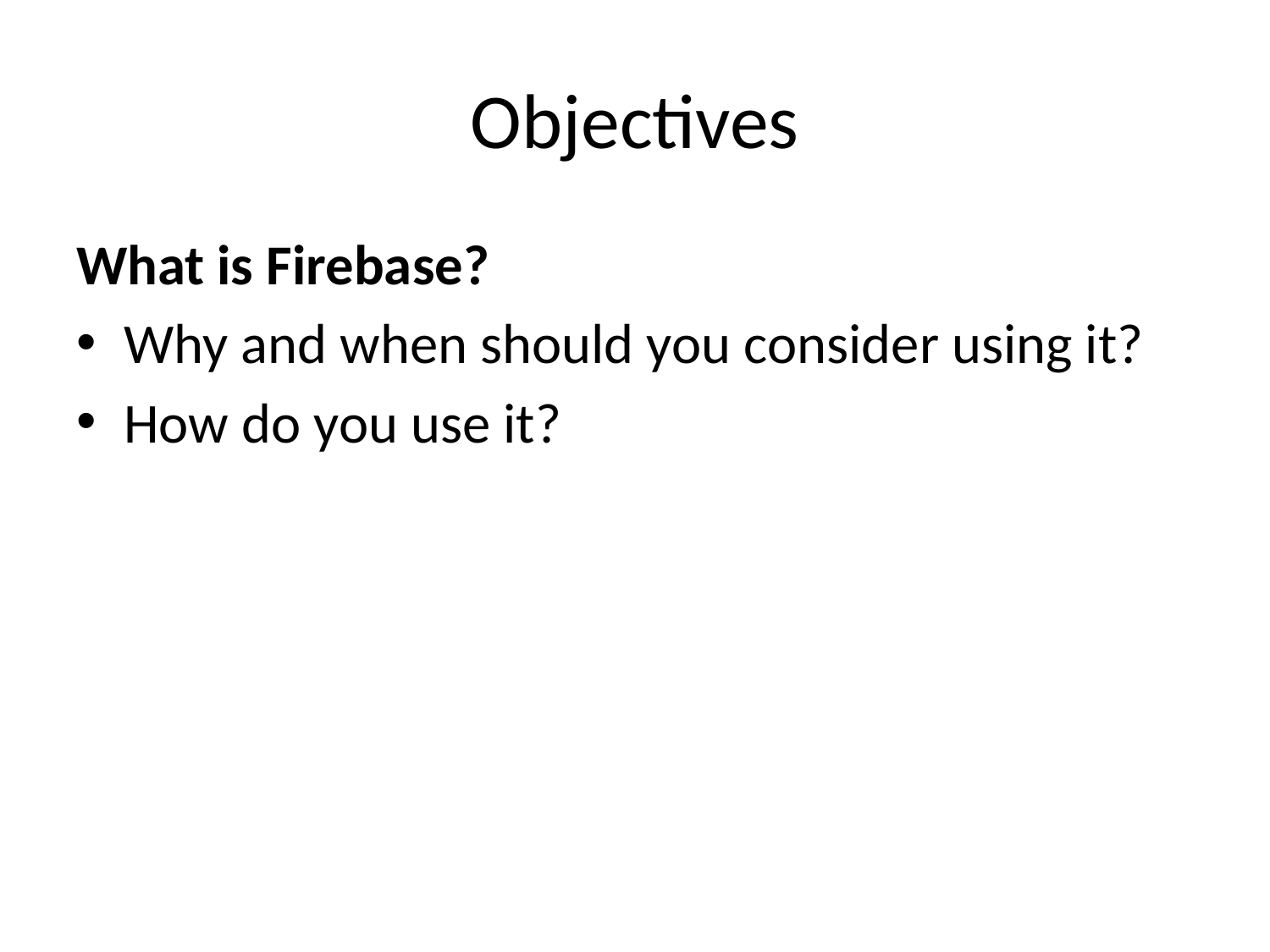

# Objectives
What is Firebase?
Why and when should you consider using it?
How do you use it?